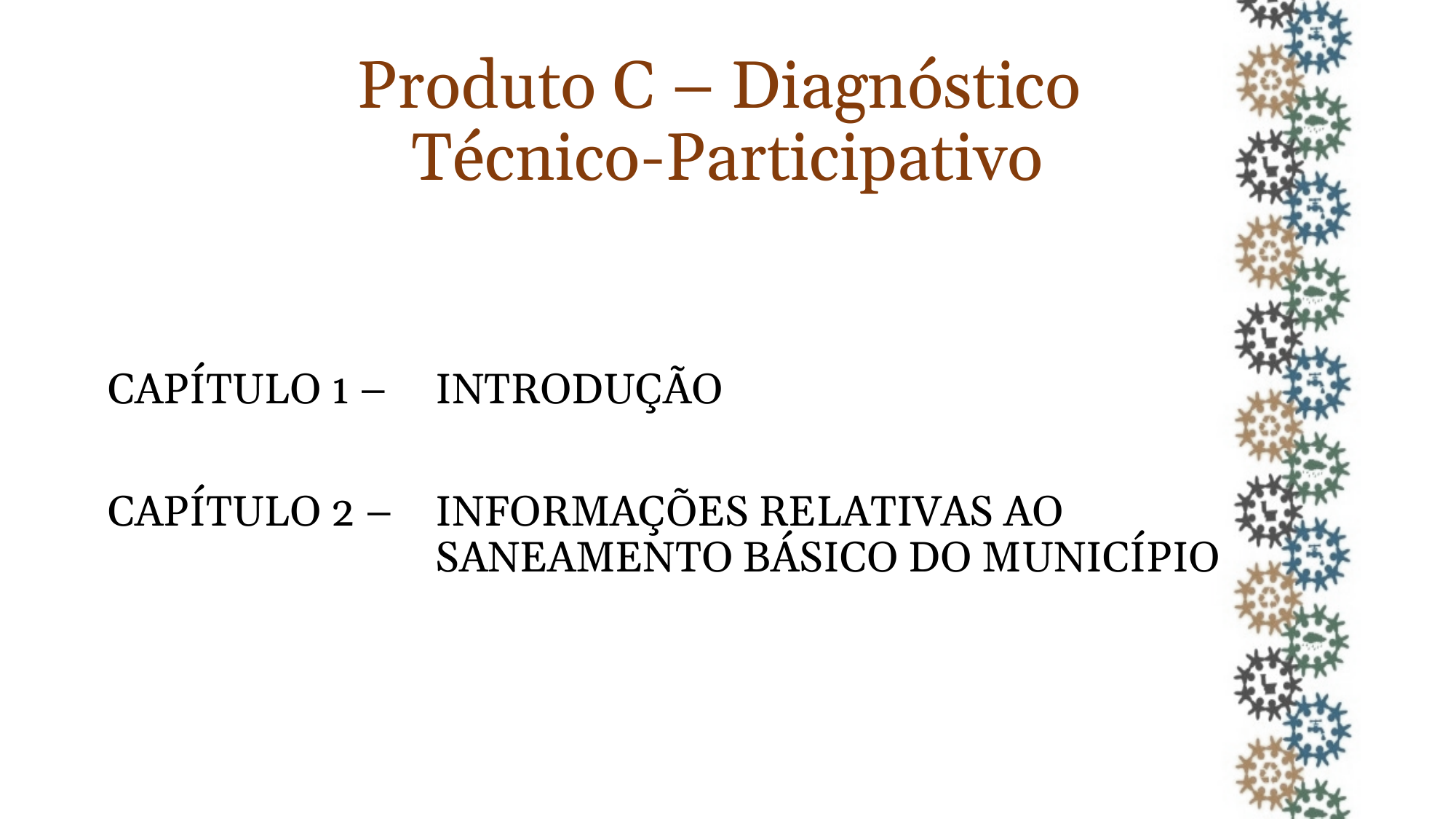

# Produto C – Diagnóstico Técnico-Participativo

CAPÍTULO 1 – 	INTRODUÇÃO

CAPÍTULO 2 – 	INFORMAÇÕES RELATIVAS AO 					SANEAMENTO BÁSICO DO MUNICÍPIO